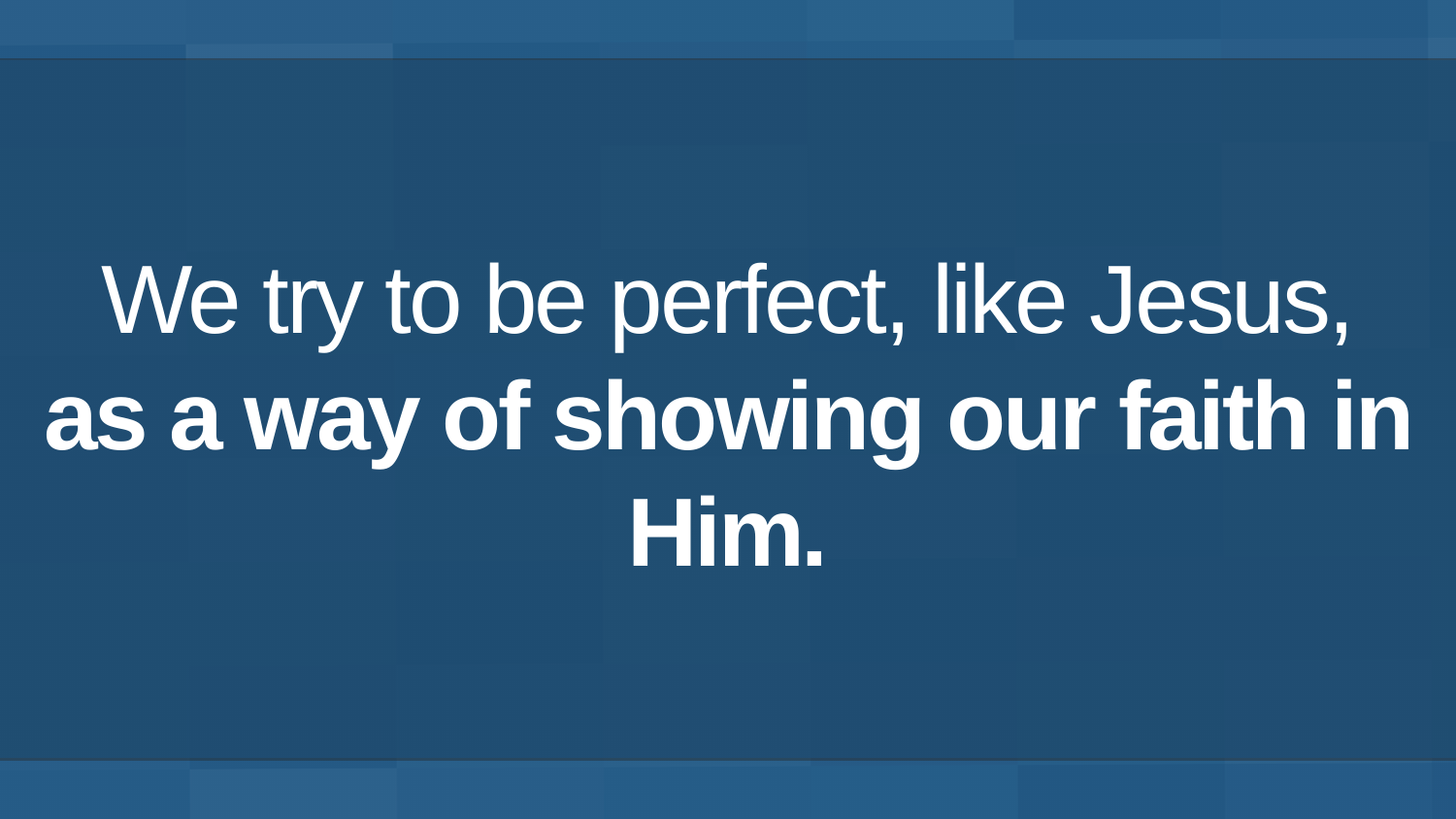

# We try to be perfect, like Jesus, as a way of showing our faith in Him.